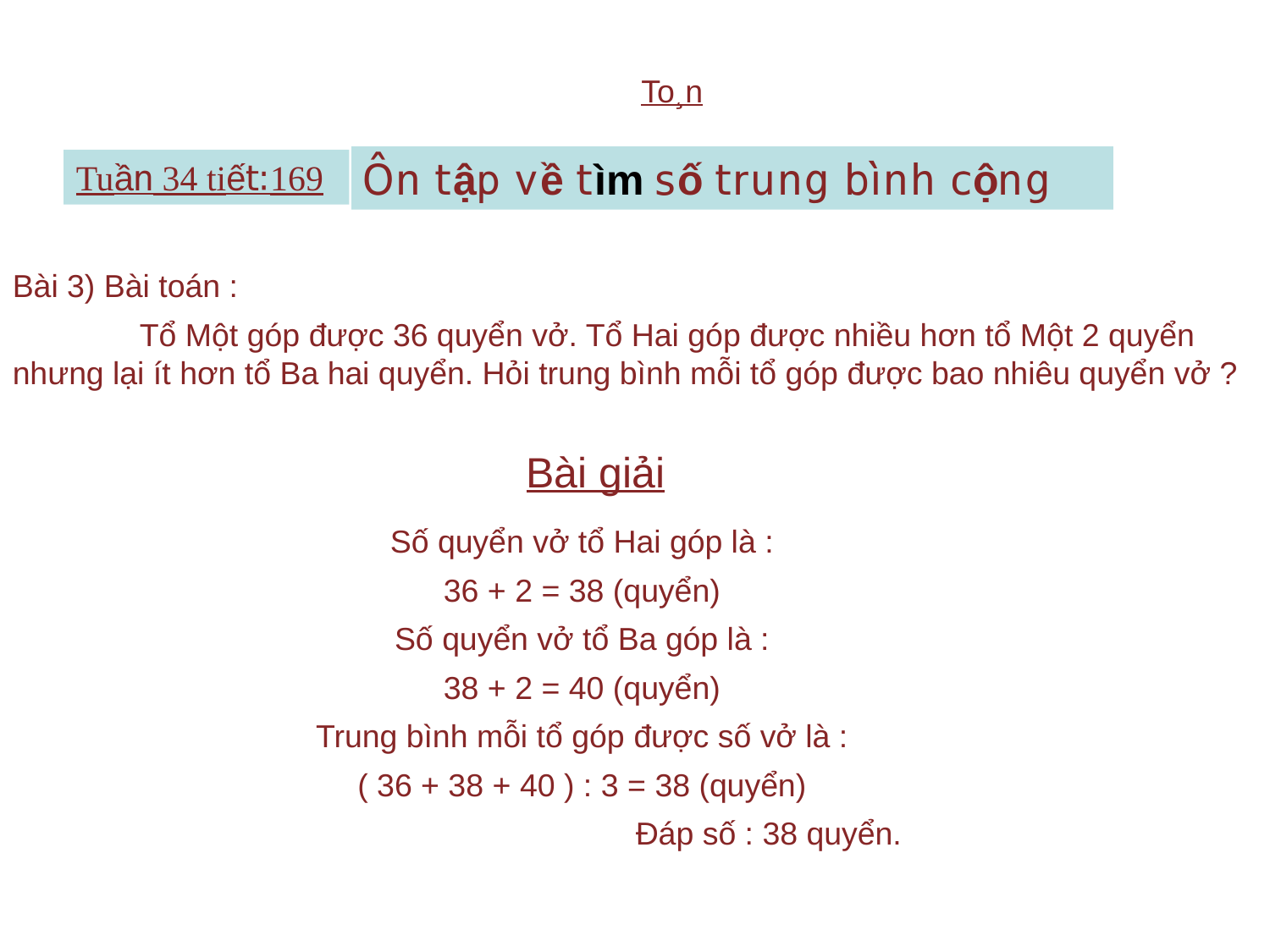

Bài 3) Bài toán :
	Tổ Một góp được 36 quyển vở. Tổ Hai góp được nhiều hơn tổ Một 2 quyển nhưng lại ít hơn tổ Ba hai quyển. Hỏi trung bình mỗi tổ góp được bao nhiêu quyển vở ?
Bài giải
Số quyển vở tổ Hai góp là :
36 + 2 = 38 (quyển)
Số quyển vở tổ Ba góp là :
38 + 2 = 40 (quyển)
Trung bình mỗi tổ góp được số vở là :
( 36 + 38 + 40 ) : 3 = 38 (quyển)
                                          Đáp số : 38 quyển.